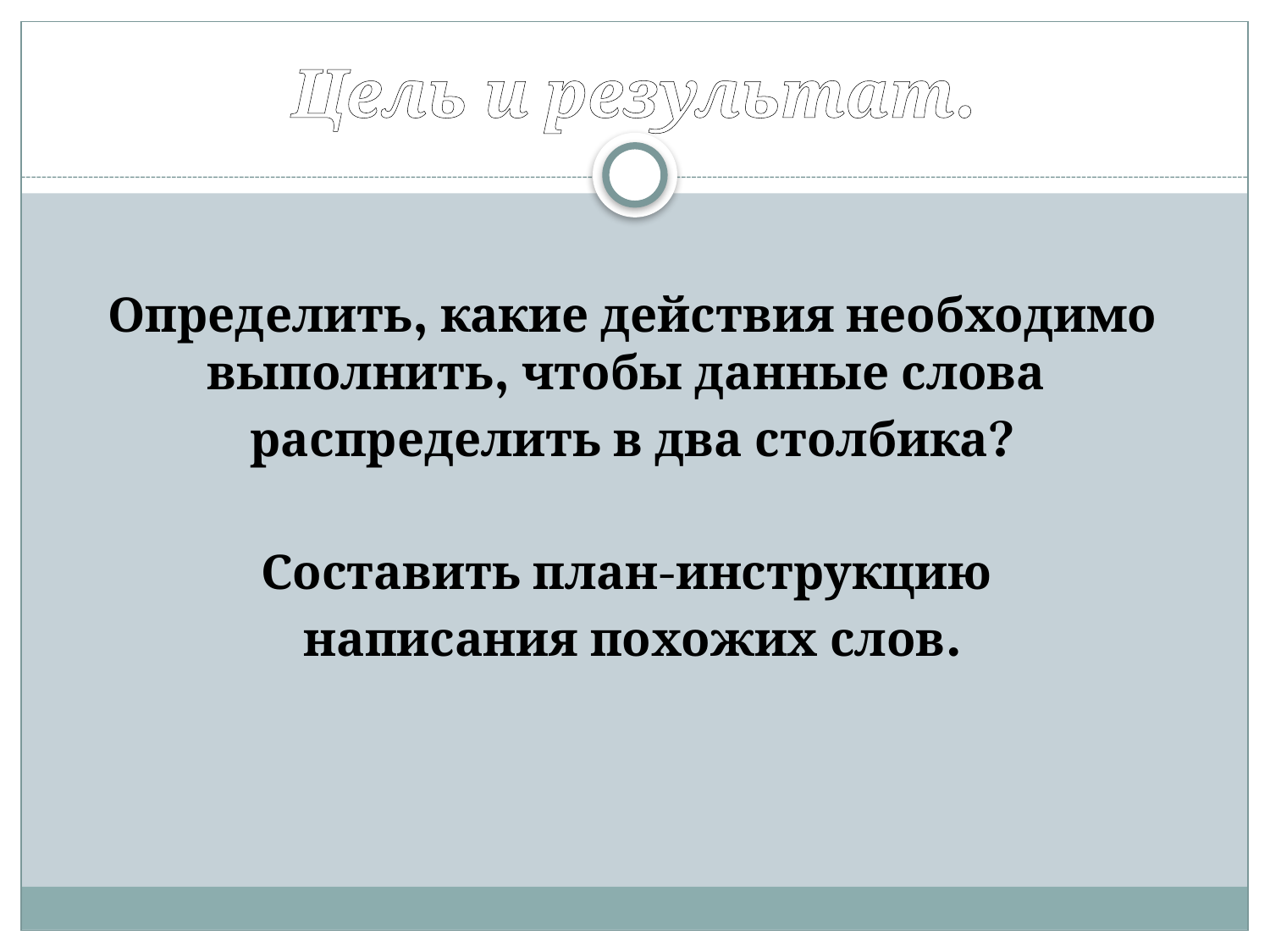

# Цель и результат.

Определить, какие действия необходимо выполнить, чтобы данные слова
распределить в два столбика?

Составить план-инструкцию
написания похожих слов.